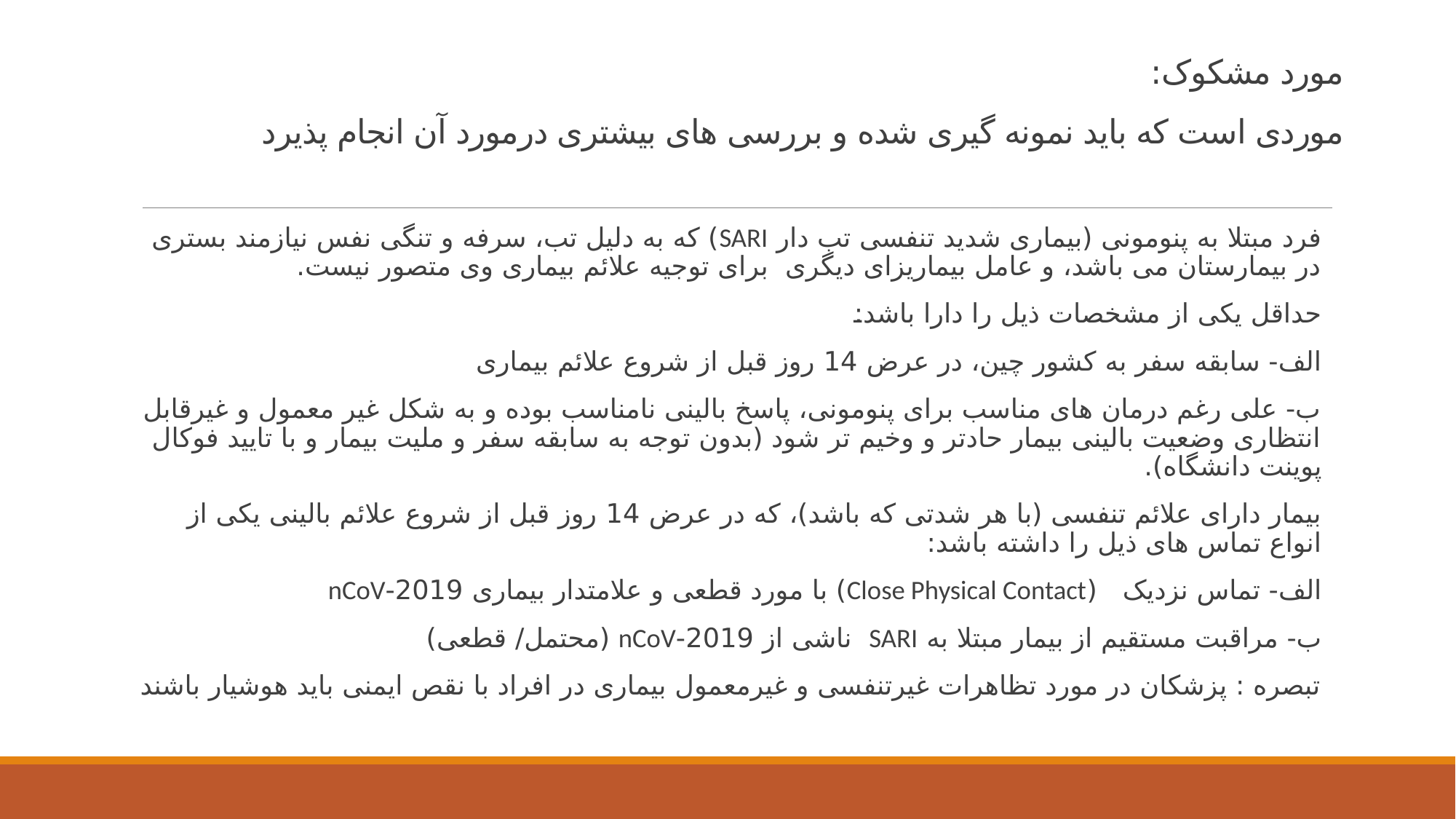

# مورد مشکوک: موردی است که باید نمونه گیری شده و بررسی های بیشتری درمورد آن انجام پذیرد
فرد مبتلا به پنومونی (بیماری شدید تنفسی تب دار SARI) که به دلیل تب، سرفه و تنگی نفس نیازمند بستری در بیمارستان می باشد، و عامل بیماریزای دیگری  برای توجیه علائم بیماری وی متصور نیست.
حداقل یکی از مشخصات ذیل را دارا باشد:
الف- سابقه سفر به کشور چین، در عرض 14 روز قبل از شروع علائم بیماری
ب- علی رغم درمان های مناسب برای پنومونی، پاسخ بالینی نامناسب بوده و به شکل غیر معمول و غیرقابل انتظاری وضعیت بالینی بیمار حادتر و وخیم تر شود (بدون توجه به سابقه سفر و ملیت بیمار و با تایید فوکال پوینت دانشگاه).
بیمار دارای علائم تنفسی (با هر شدتی که باشد)، که در عرض 14 روز قبل از شروع علائم بالینی یکی از انواع تماس های ذیل را داشته باشد:
الف- تماس نزدیک   (Close Physical Contact) با مورد قطعی و علامتدار بیماری 2019-nCoV
ب- مراقبت مستقیم از بیمار مبتلا به SARI  ناشی از 2019-nCoV (محتمل/ قطعی)
تبصره : پزشکان در مورد تظاهرات غیرتنفسی و غیرمعمول بیماری در افراد با نقص ایمنی باید هوشیار باشند